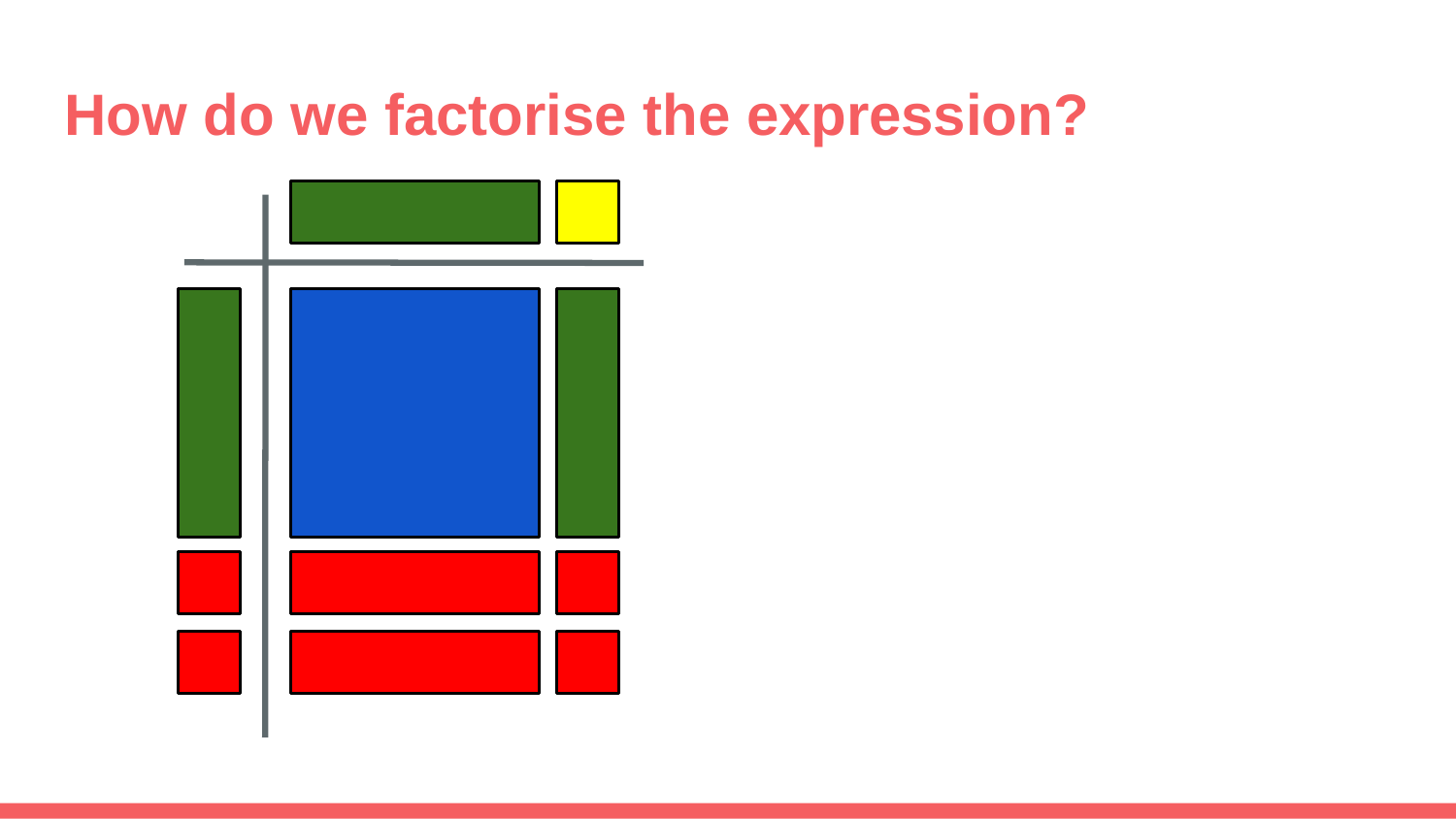

# How do we factorise the expression?